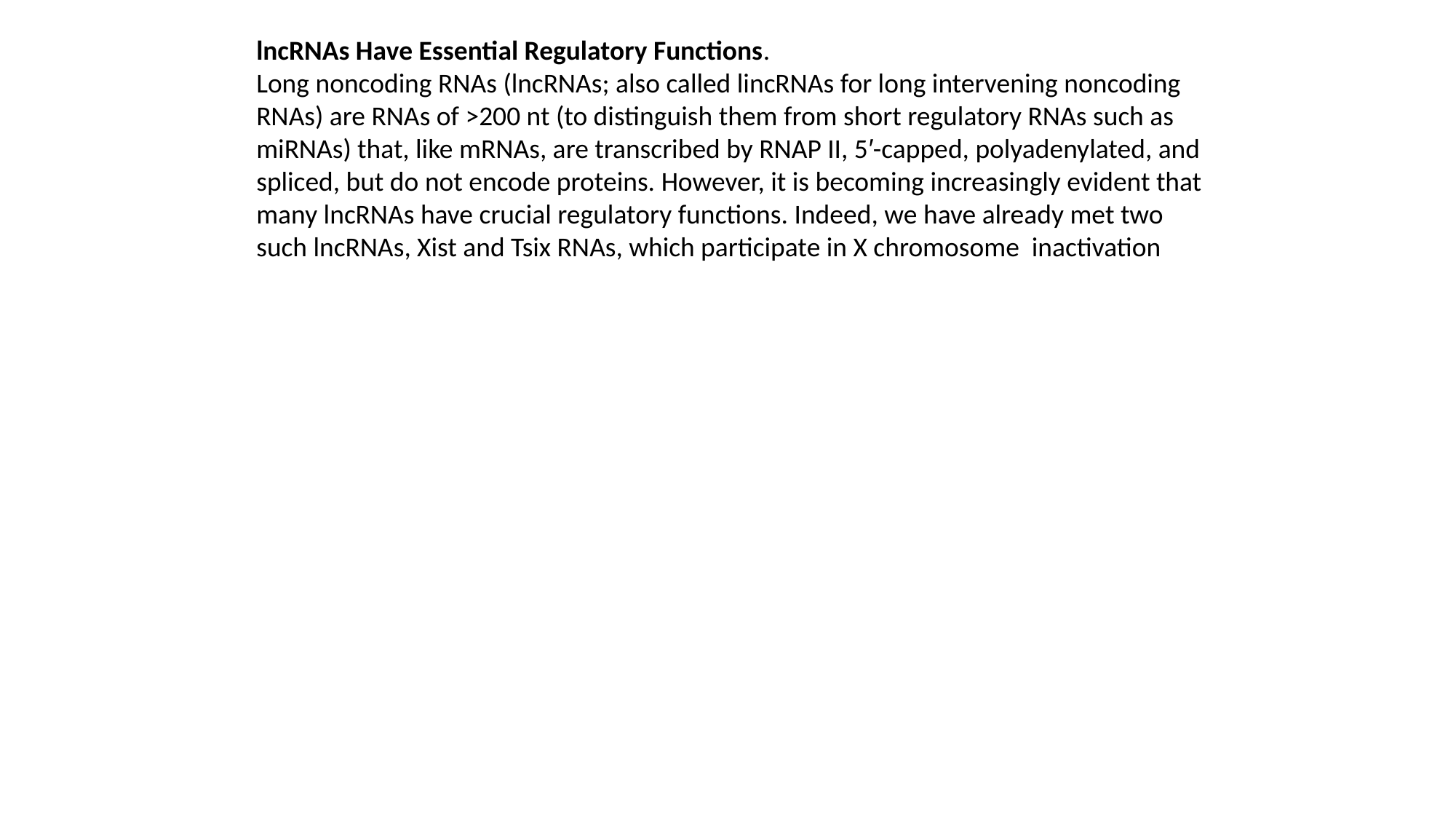

lncRNAs Have Essential Regulatory Functions.
Long noncoding RNAs (lncRNAs; also called lincRNAs for long intervening noncoding RNAs) are RNAs of >200 nt (to distinguish them from short regulatory RNAs such as  miRNAs) that, like mRNAs, are transcribed by RNAP II, 5′-capped, polyadenylated, and spliced, but do not encode proteins. However, it is becoming increasingly evident that many lncRNAs have crucial regulatory functions. Indeed, we have already met two such lncRNAs, Xist and Tsix RNAs, which participate in X chromosome  inactivation